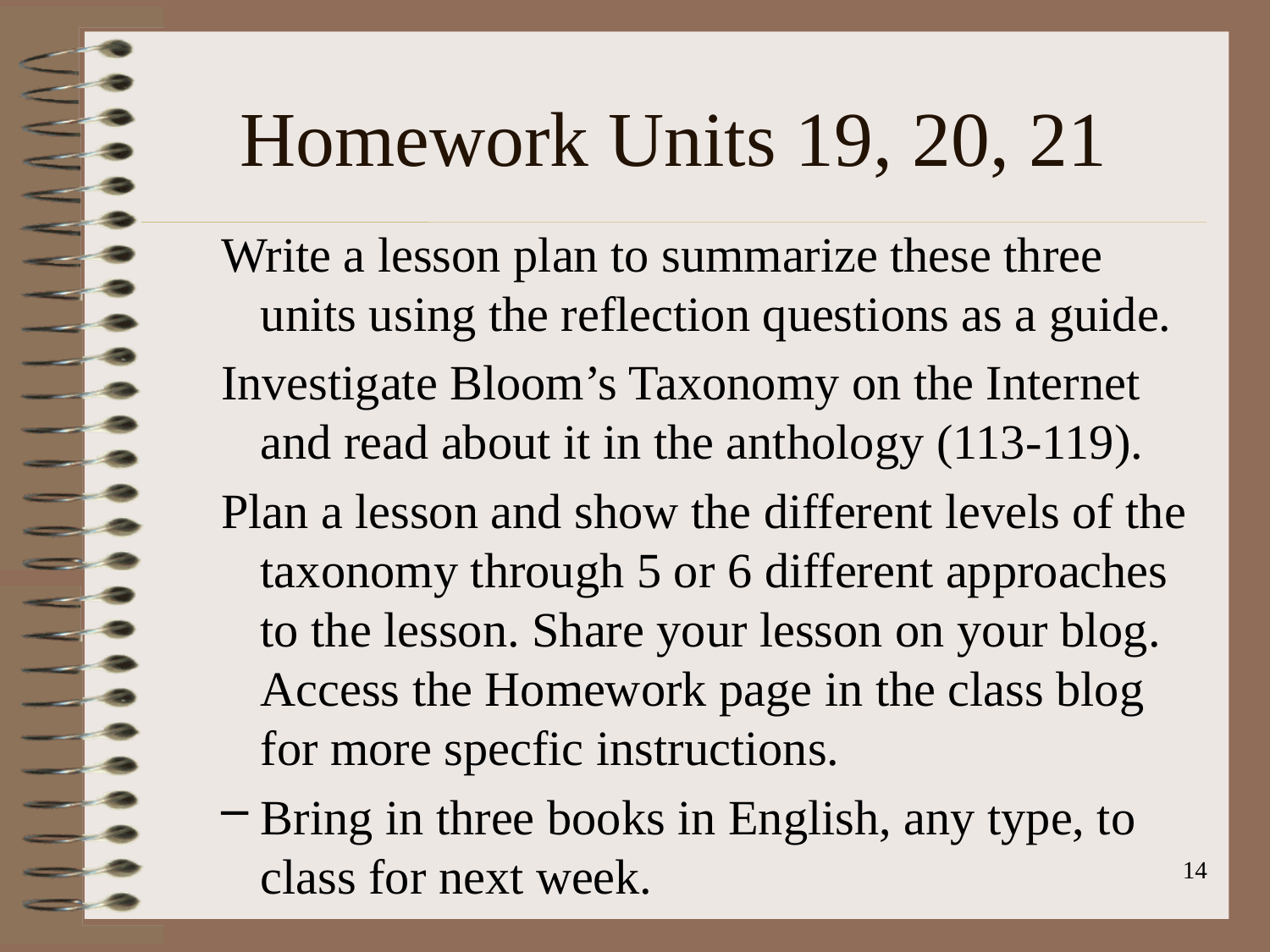

# Homework Units 19, 20, 21
Write a lesson plan to summarize these three units using the reflection questions as a guide.
Investigate Bloom’s Taxonomy on the Internet and read about it in the anthology (113-119).
Plan a lesson and show the different levels of the taxonomy through 5 or 6 different approaches to the lesson. Share your lesson on your blog. Access the Homework page in the class blog for more specfic instructions.
Bring in three books in English, any type, to class for next week.
14